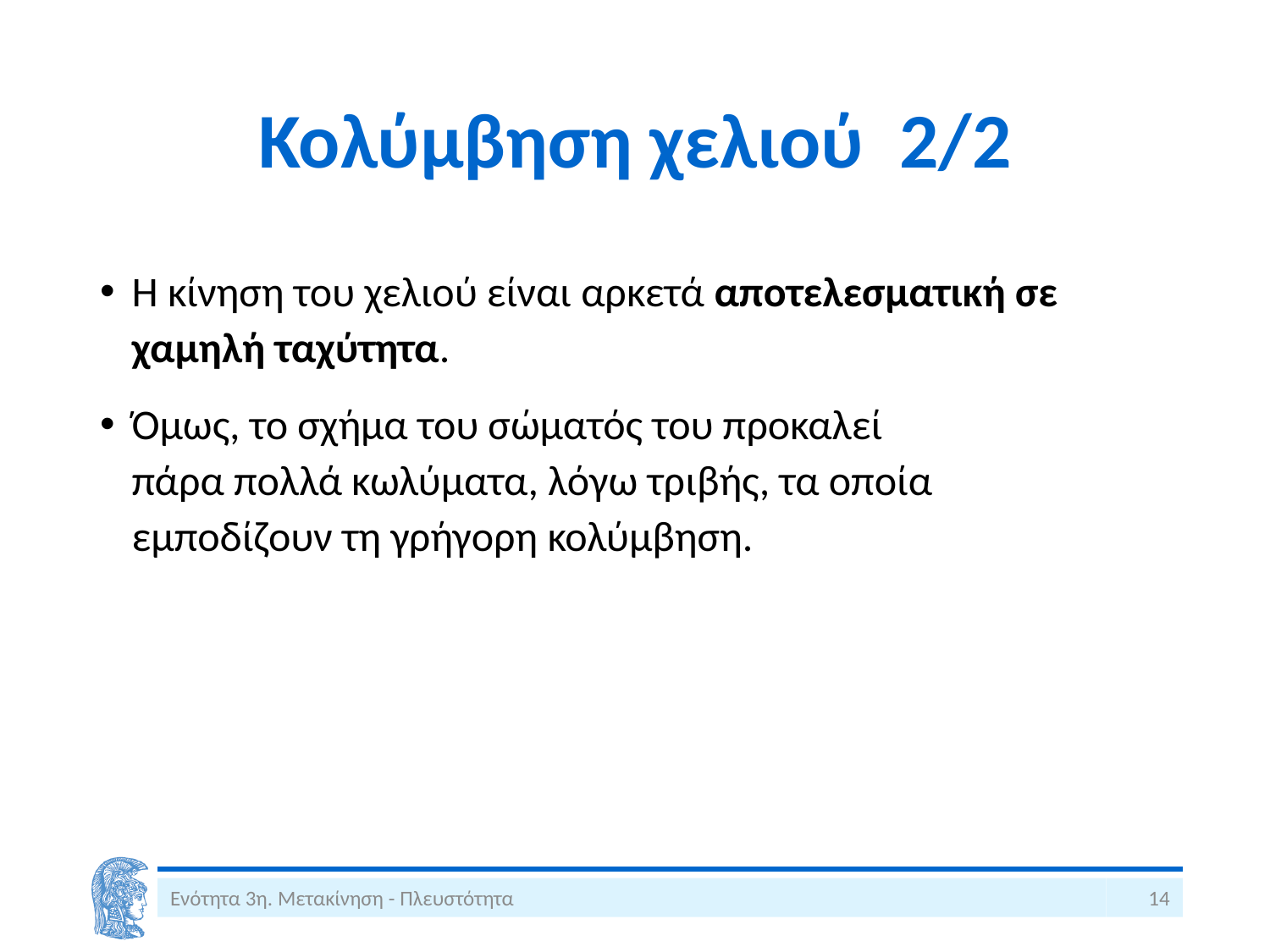

# Κολύμβηση χελιού  2/2
Η κίνηση του χελιού είναι αρκετά αποτελεσματική σε χαμηλή ταχύτητα.
Όμως, το σχήμα του σώματός του προκαλεί
πάρα πολλά κωλύματα, λόγω τριβής, τα οποία εμποδίζουν τη γρήγορη κολύμβηση.
Ενότητα 3η. Μετακίνηση - Πλευστότητα
14